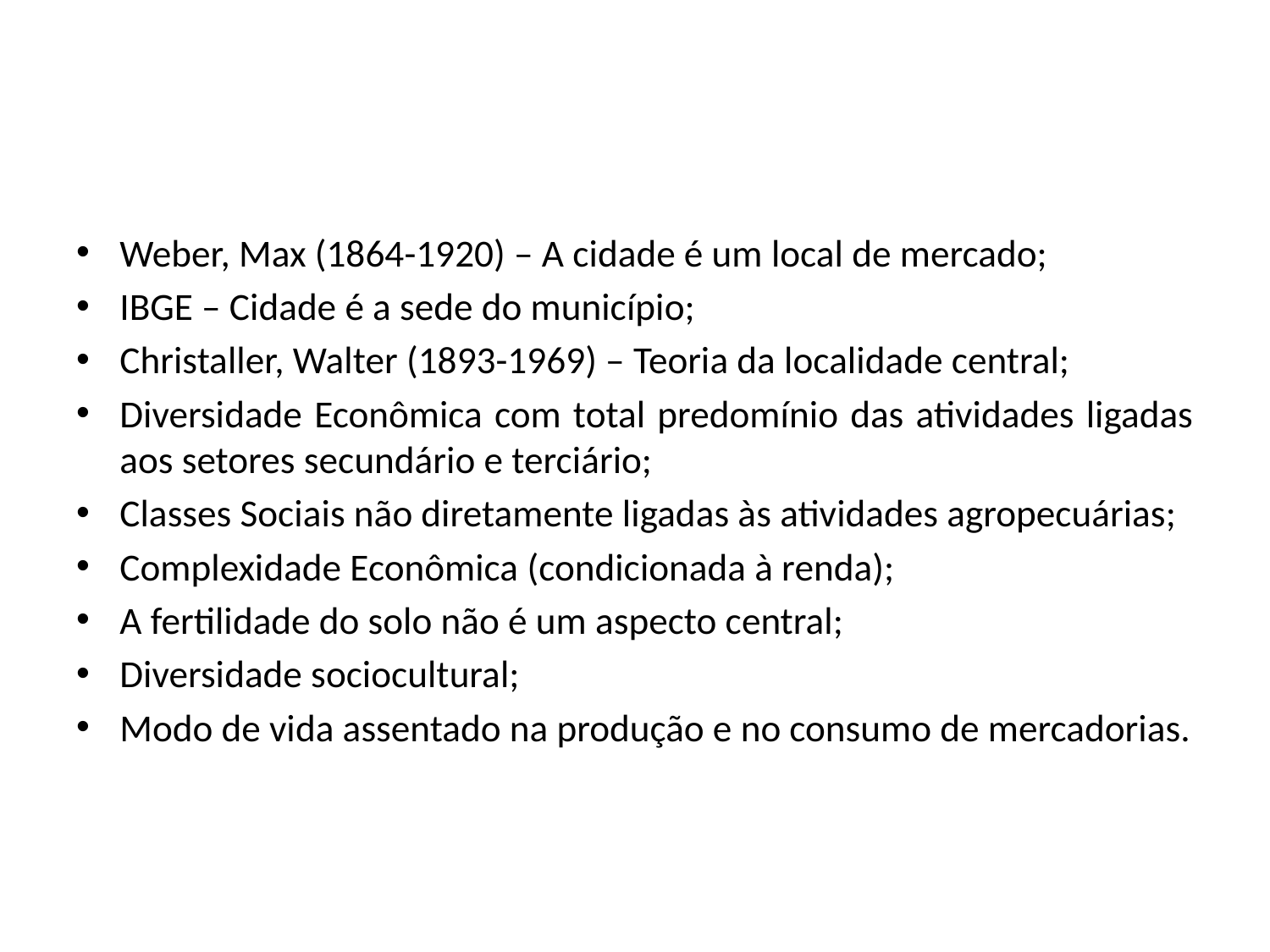

#
Weber, Max (1864-1920) – A cidade é um local de mercado;
IBGE – Cidade é a sede do município;
Christaller, Walter (1893-1969) – Teoria da localidade central;
Diversidade Econômica com total predomínio das atividades ligadas aos setores secundário e terciário;
Classes Sociais não diretamente ligadas às atividades agropecuárias;
Complexidade Econômica (condicionada à renda);
A fertilidade do solo não é um aspecto central;
Diversidade sociocultural;
Modo de vida assentado na produção e no consumo de mercadorias.